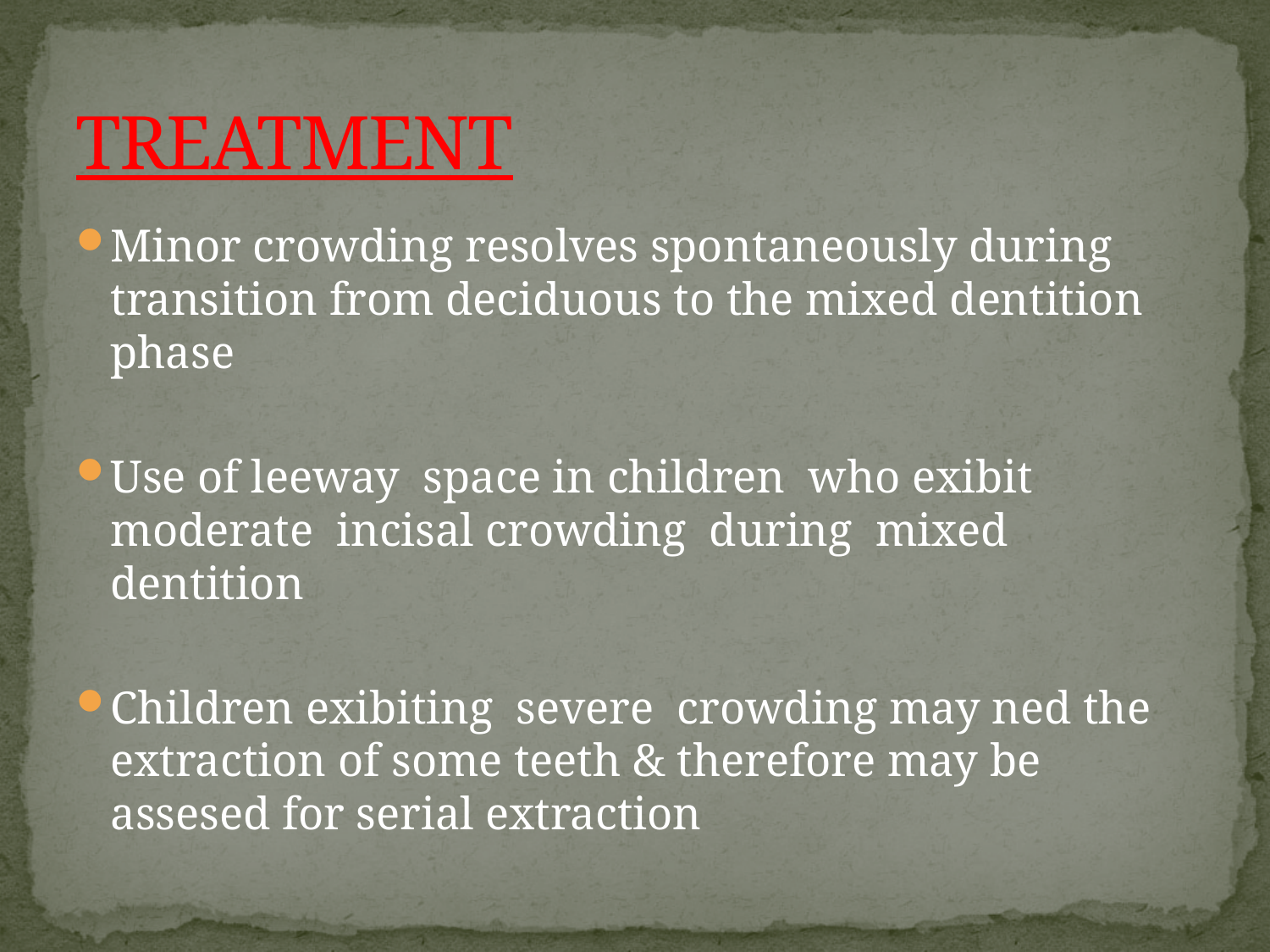

# TREATMENT
Minor crowding resolves spontaneously during transition from deciduous to the mixed dentition phase

Use of leeway  space in children  who exibit moderate  incisal crowding  during  mixed dentition

Children exibiting  severe  crowding may ned the extraction of some teeth & therefore may be assesed for serial extraction